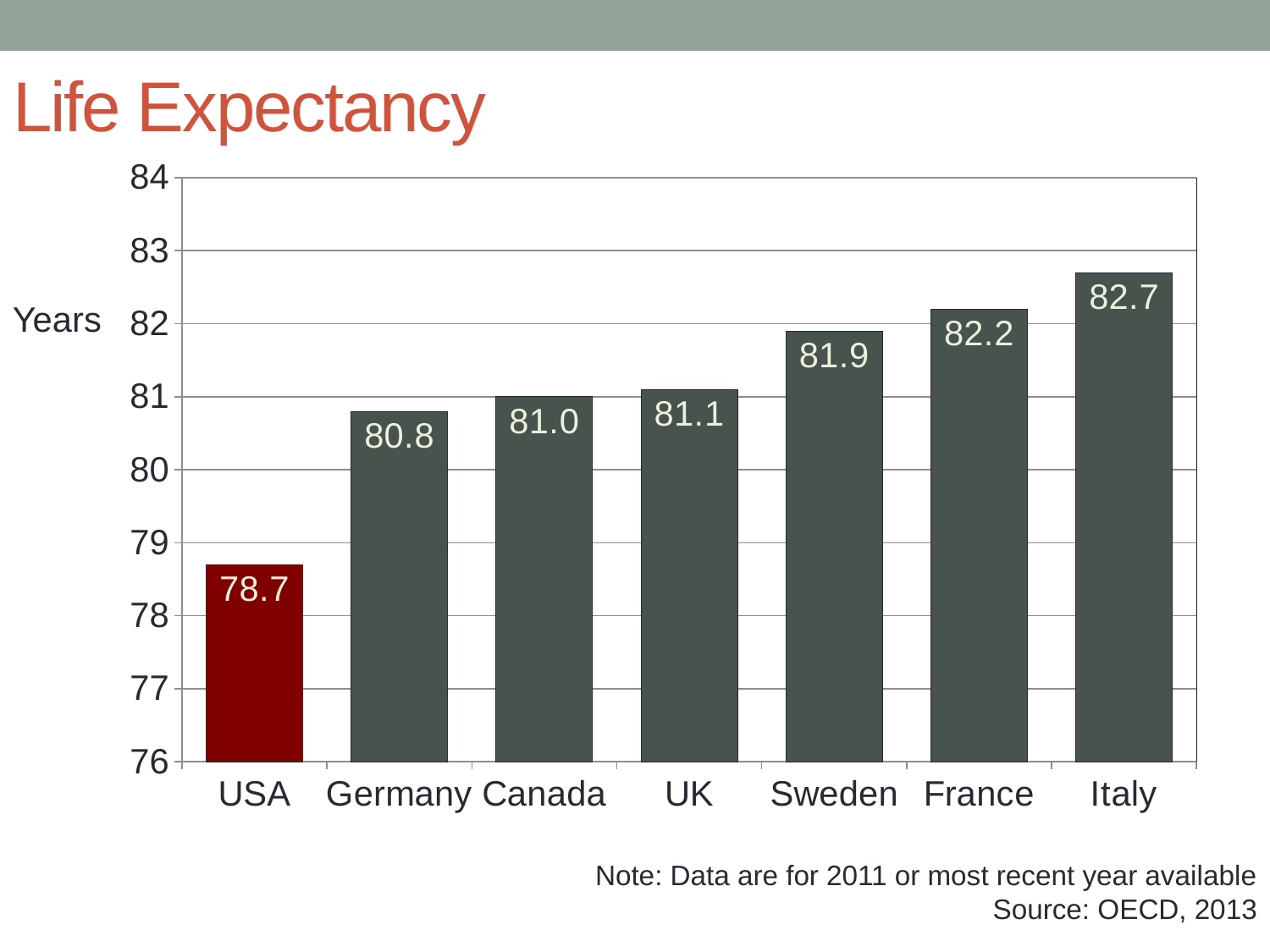

# Life Expectancy

### Chart

| Category | Life Expectancy |
|---|---|
| USA | 78.7 |
| Germany | 80.8 |
| Canada | 81.0 |
| UK | 81.1 |
| Sweden | 81.9 |
| France | 82.2 |
| Italy | 82.7 |
Years
Note: Data are for 2011 or most recent year available
Source: OECD, 2013